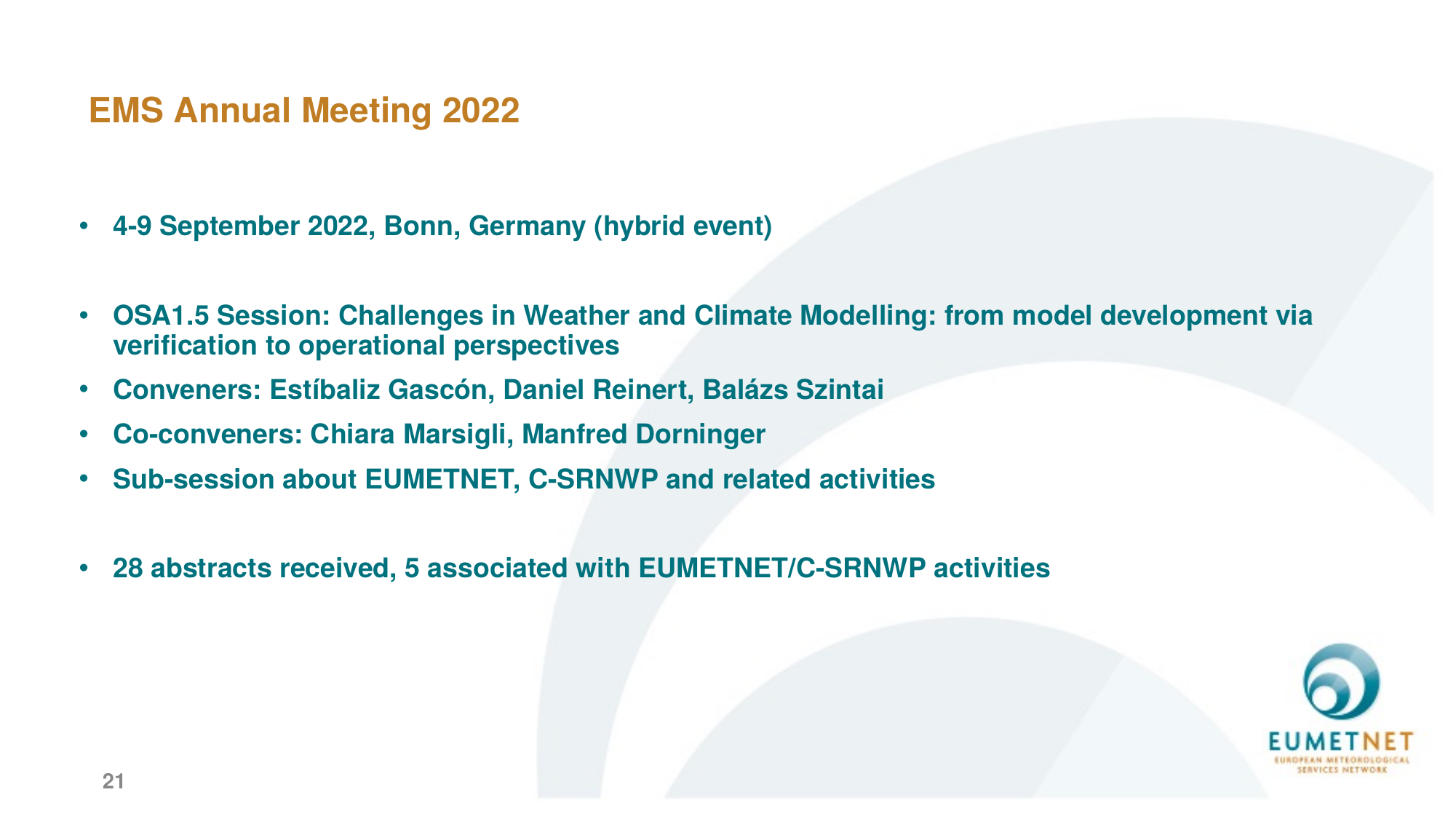

# EMS Annual Meeting 2022
4-9 September 2022, Bonn, Germany (hybrid event)

OSA1.5 Session: Challenges in Weather and Climate Modelling: from model development via verification to operational perspectives
Conveners: Estíbaliz Gascón, Daniel Reinert, Balázs Szintai
Co-conveners: Chiara Marsigli, Manfred Dorninger
Sub-session about EUMETNET, C-SRNWP and related activities

28 abstracts received, 5 associated with EUMETNET/C-SRNWP activities

21